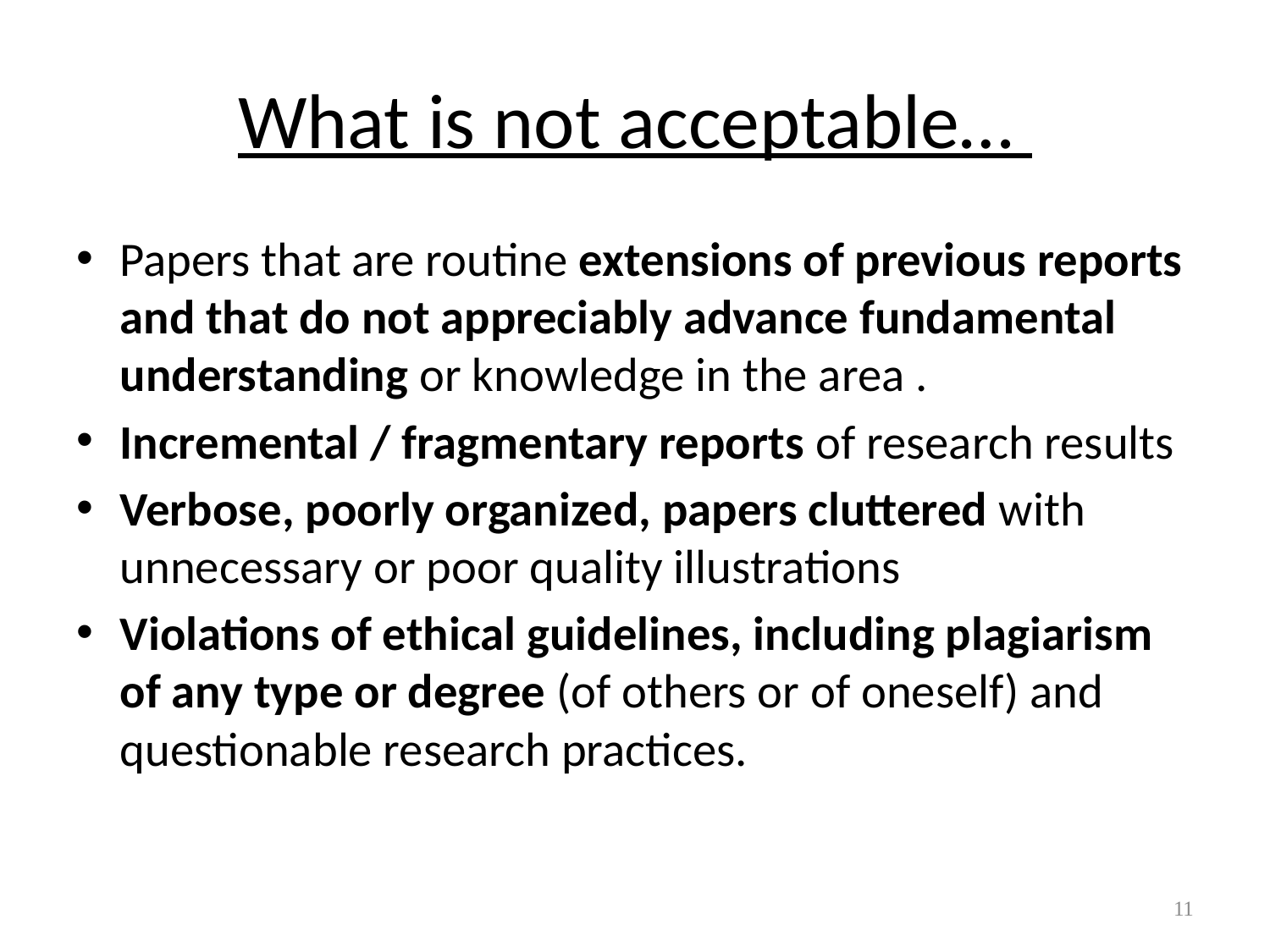

# What is not acceptable…
Papers that are routine extensions of previous reports and that do not appreciably advance fundamental understanding or knowledge in the area .
Incremental / fragmentary reports of research results
Verbose, poorly organized, papers cluttered with  unnecessary or poor quality illustrations
Violations of ethical guidelines, including plagiarism of any type or degree (of others or of oneself) and questionable research practices.
11